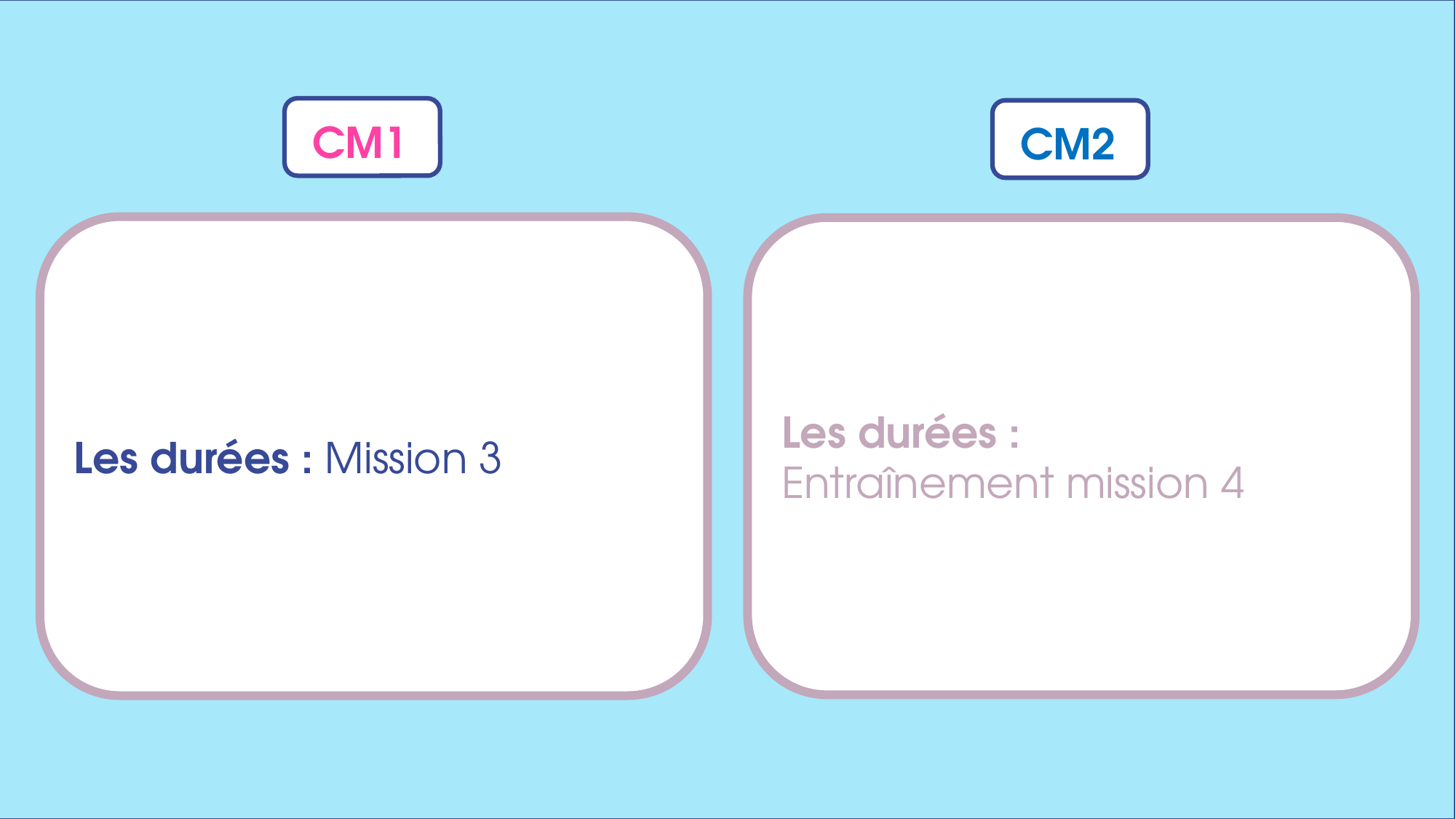

CM1

CM2
Les durées : Mission 3
Les durées :
Entraînement mission 4
www.maitresseherisson.com